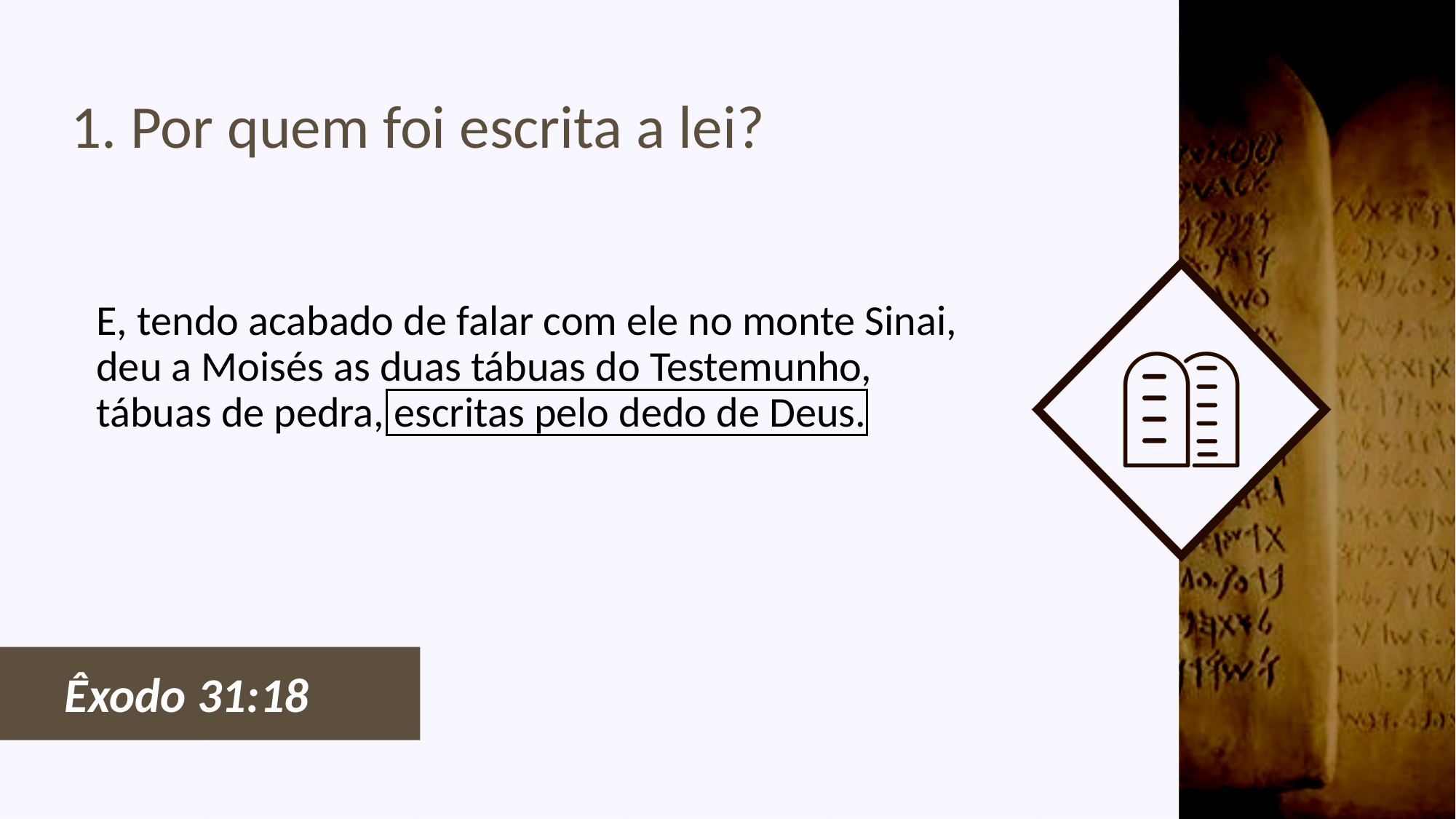

# 1. Por quem foi escrita a lei?
E, tendo acabado de falar com ele no monte Sinai, deu a Moisés as duas tábuas do Testemunho, tábuas de pedra, escritas pelo dedo de Deus.

Êxodo 31:18